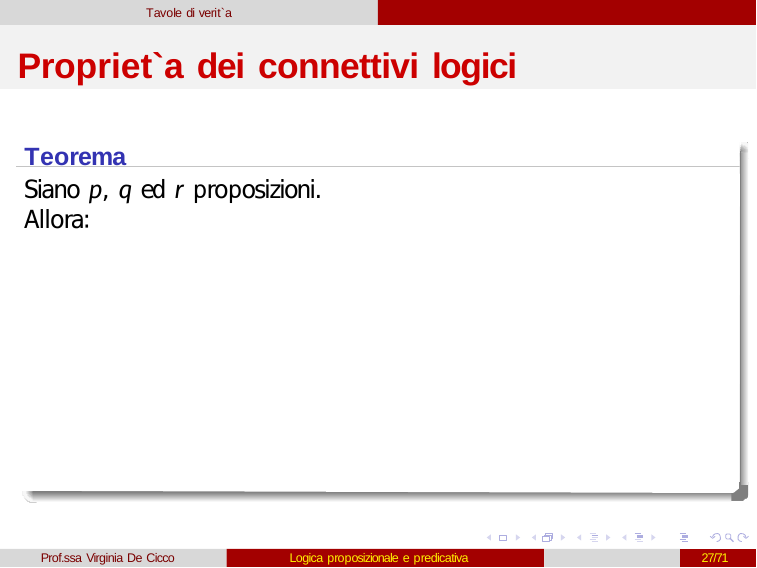

Tavole di verit`a

# Propriet`a dei connettivi logici
Teorema
Siano p, q ed r proposizioni. Allora:

Prof.ssa Virginia De Cicco
Logica proposizionale e predicativa
27/71